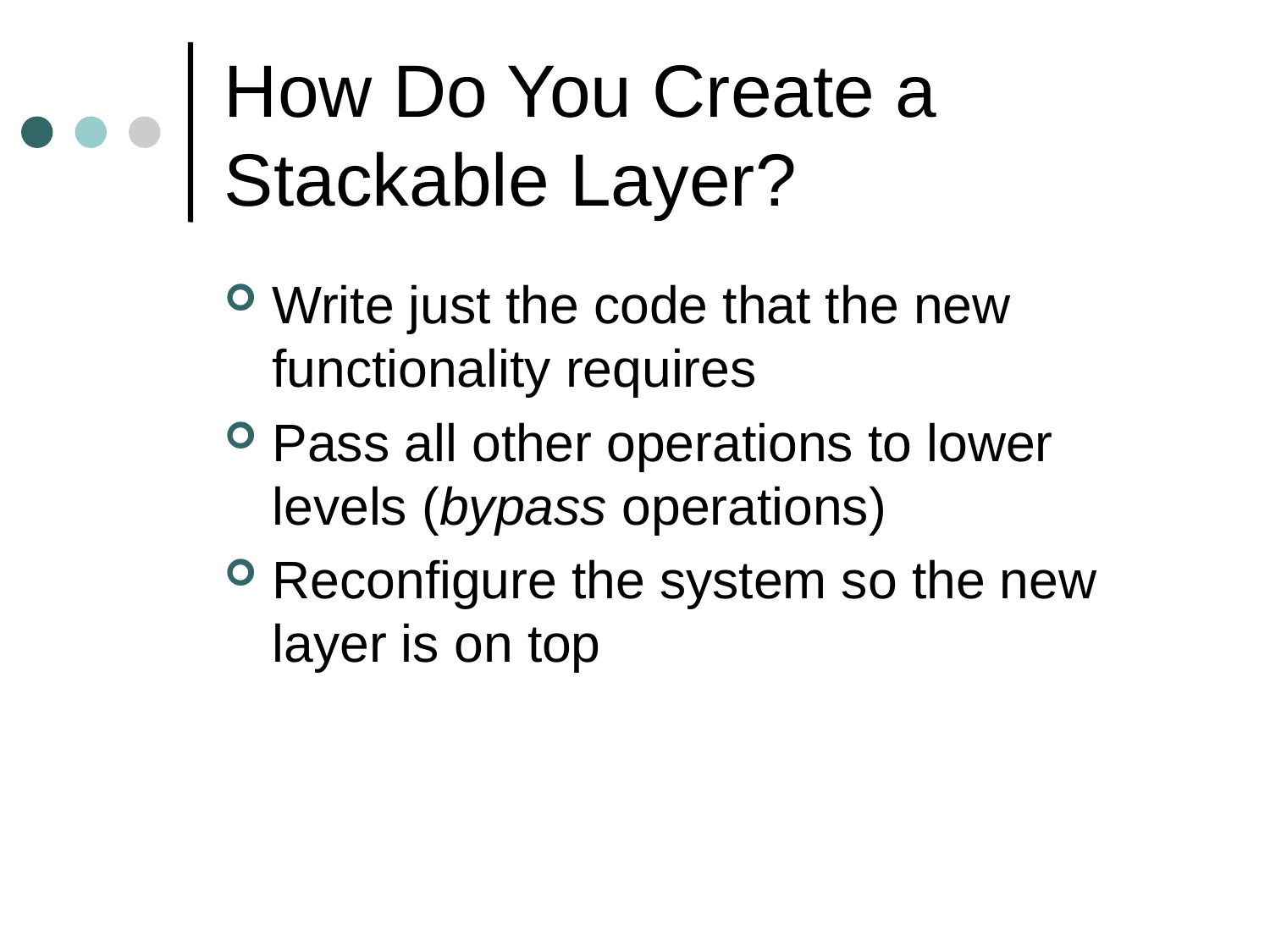

# How Do You Create a Stackable Layer?
Write just the code that the new functionality requires
Pass all other operations to lower levels (bypass operations)
Reconfigure the system so the new layer is on top